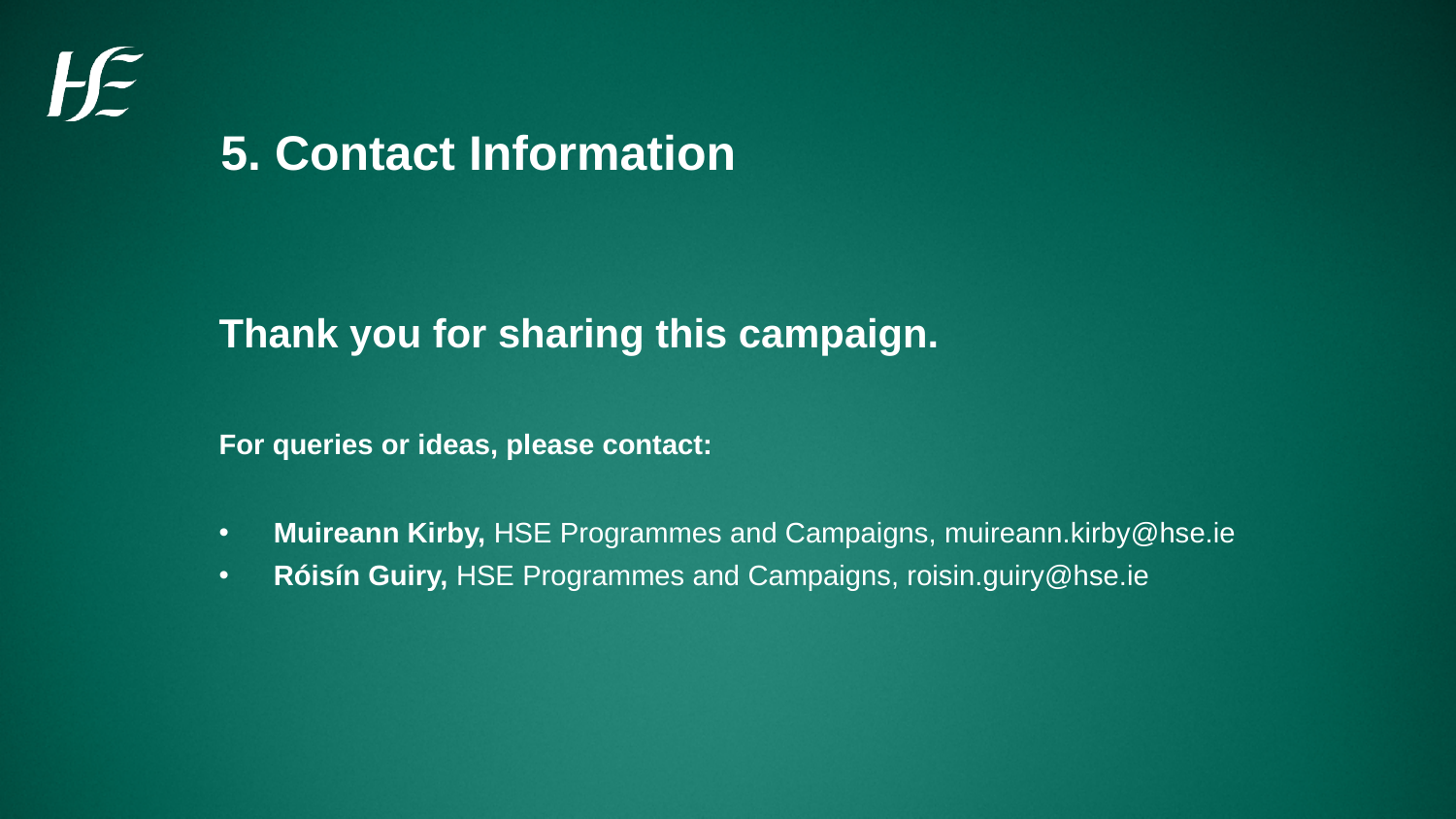

5. Contact Information

Thank you for sharing this campaign.

For queries or ideas, please contact:

Muireann Kirby, HSE Programmes and Campaigns, muireann.kirby@hse.ie
Róisín Guiry, HSE Programmes and Campaigns, roisin.guiry@hse.ie